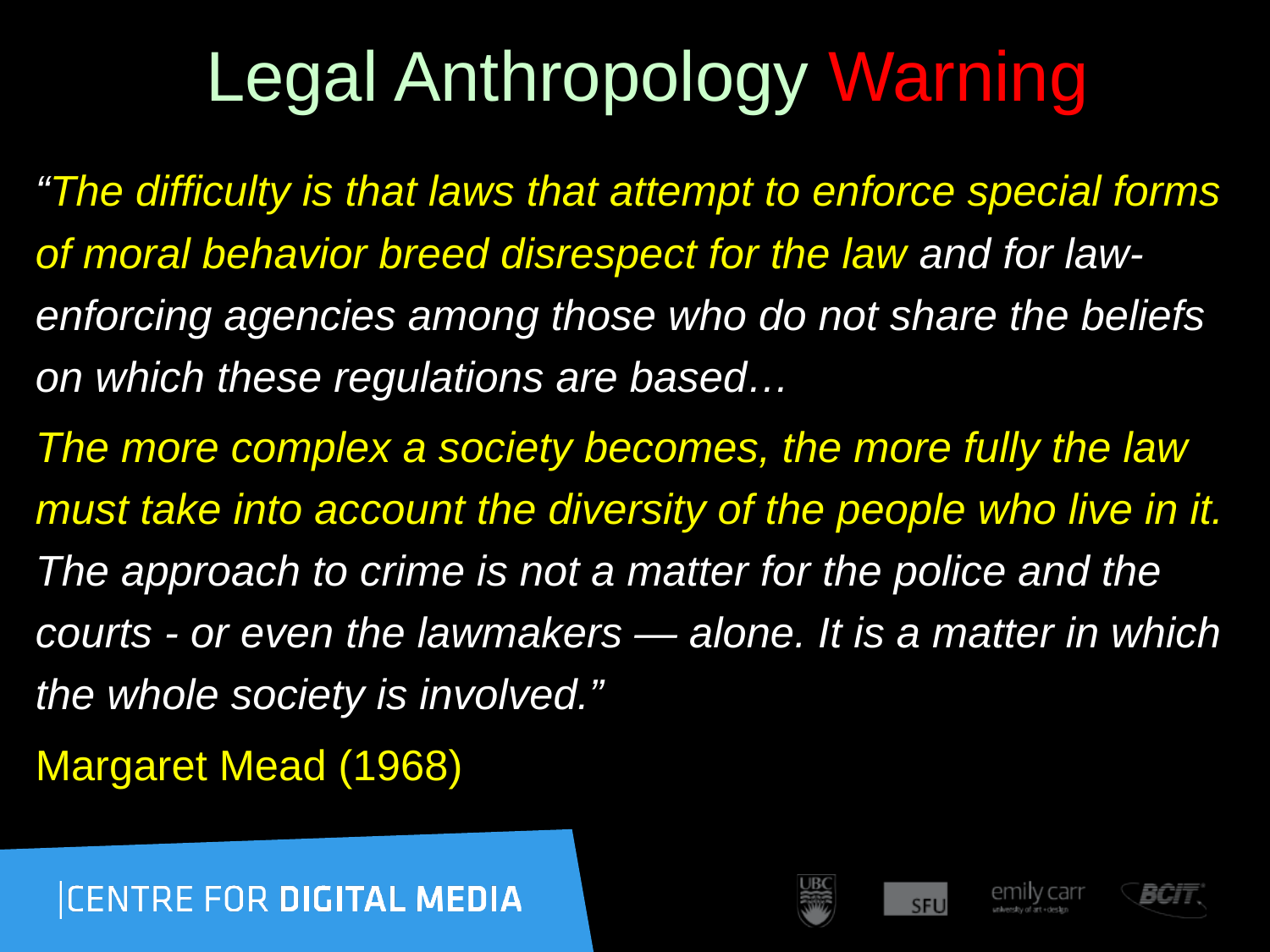

Legal Anthropology Warning
“The difficulty is that laws that attempt to enforce special forms of moral behavior breed disrespect for the law and for law-enforcing agencies among those who do not share the beliefs on which these regulations are based…
The more complex a society becomes, the more fully the law must take into account the diversity of the people who live in it. The approach to crime is not a matter for the police and the courts - or even the lawmakers — alone. It is a matter in which the whole society is involved.”
Margaret Mead (1968)